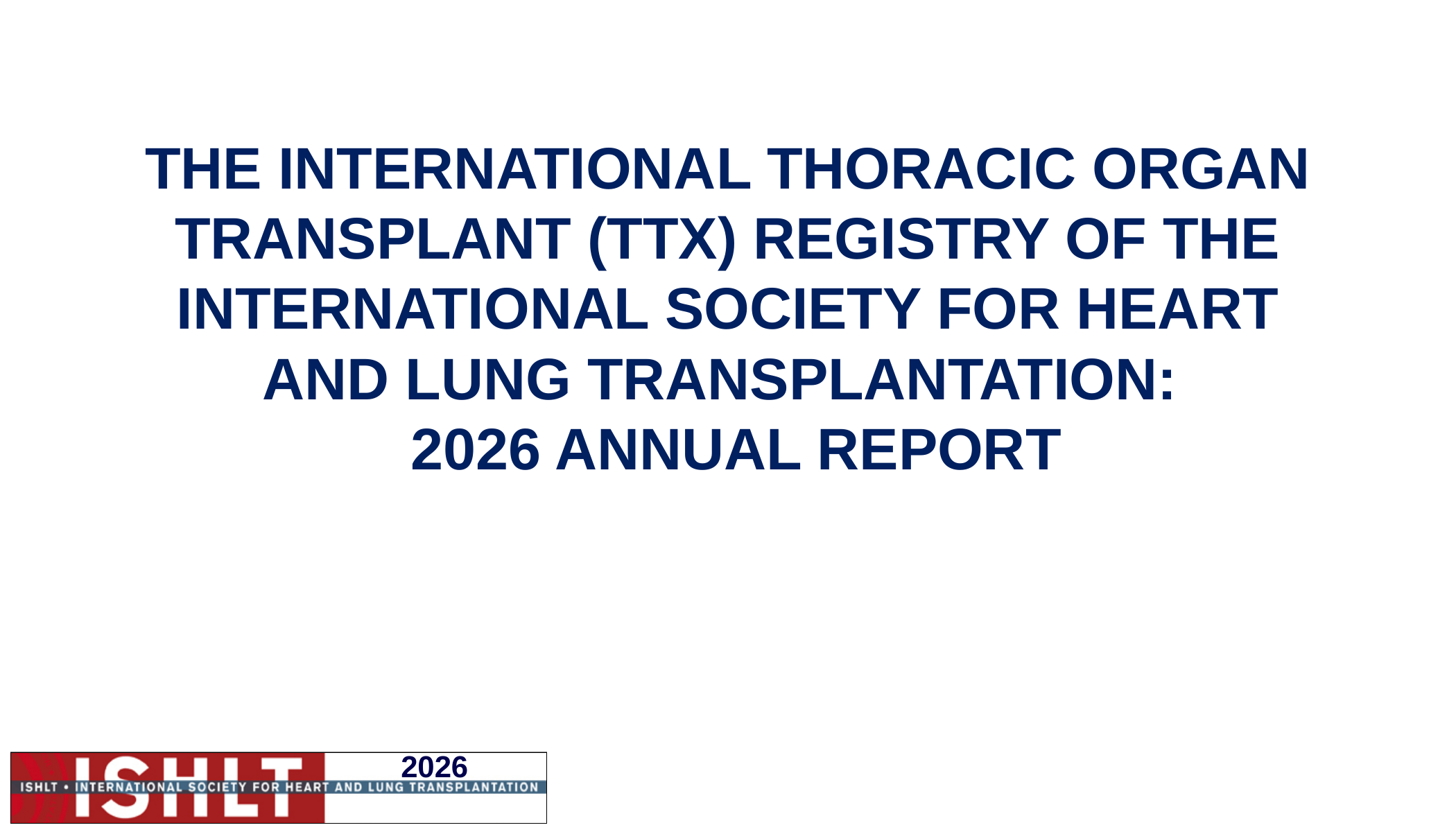

THE INTERNATIONAL THORACIC ORGAN TRANSPLANT (TTX) REGISTRY OF THE INTERNATIONAL SOCIETY FOR HEART AND LUNG TRANSPLANTATION:
 2026 ANNUAL REPORT